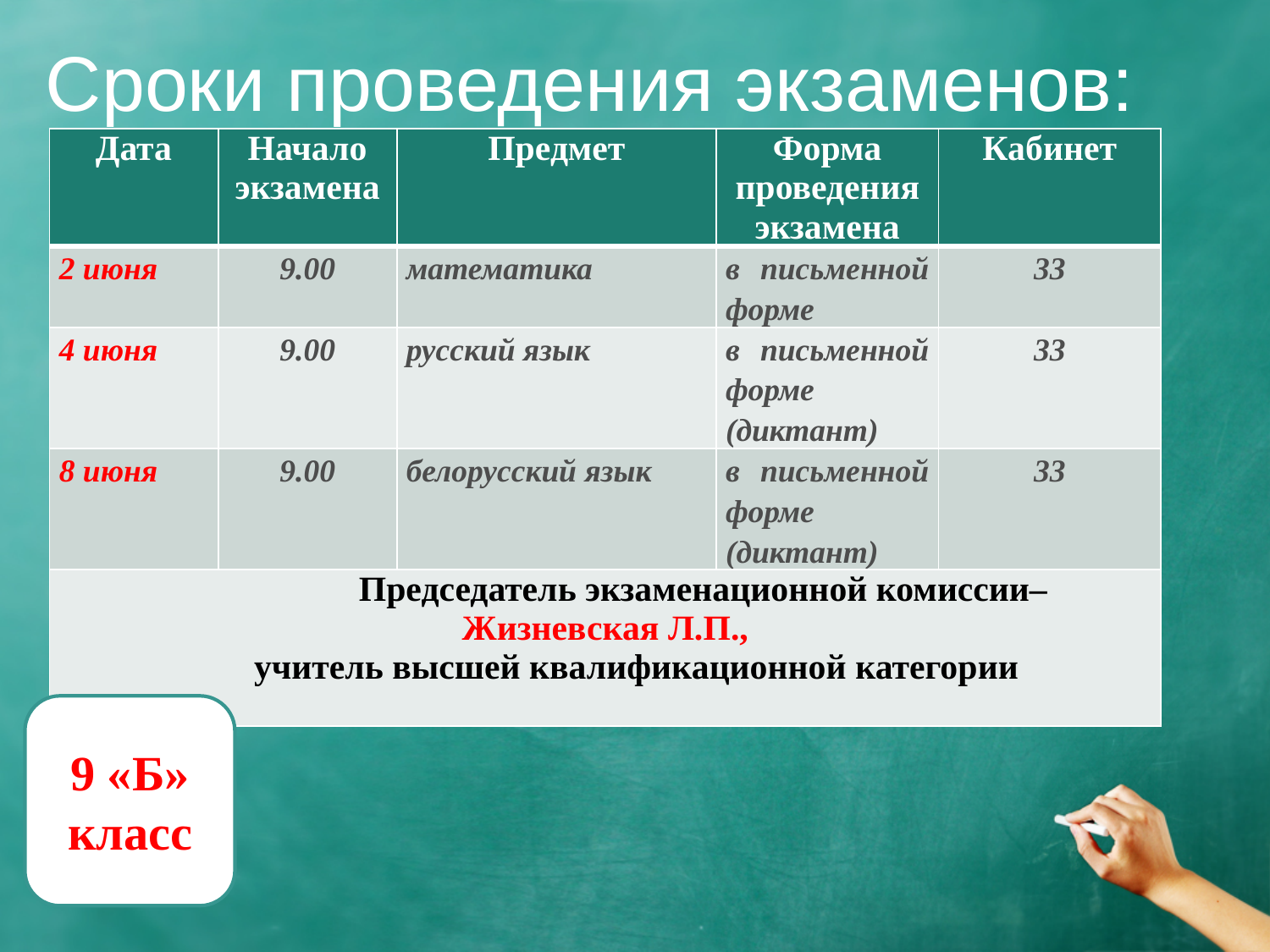

# Сроки проведения экзаменов:
| Дата | Начало экзамена | Предмет | Форма проведения экзамена | Кабинет |
| --- | --- | --- | --- | --- |
| 2 июня | 9.00 | математика | в письменной форме | 33 |
| 4 июня | 9.00 | русский язык | в письменной форме (диктант) | 33 |
| 8 июня | 9.00 | белорусский язык | в письменной форме (диктант) | 33 |
| Председатель экзаменационной комиссии– Жизневская Л.П., учитель высшей квалификационной категории |  |  |  |  |
9 «Б» класс